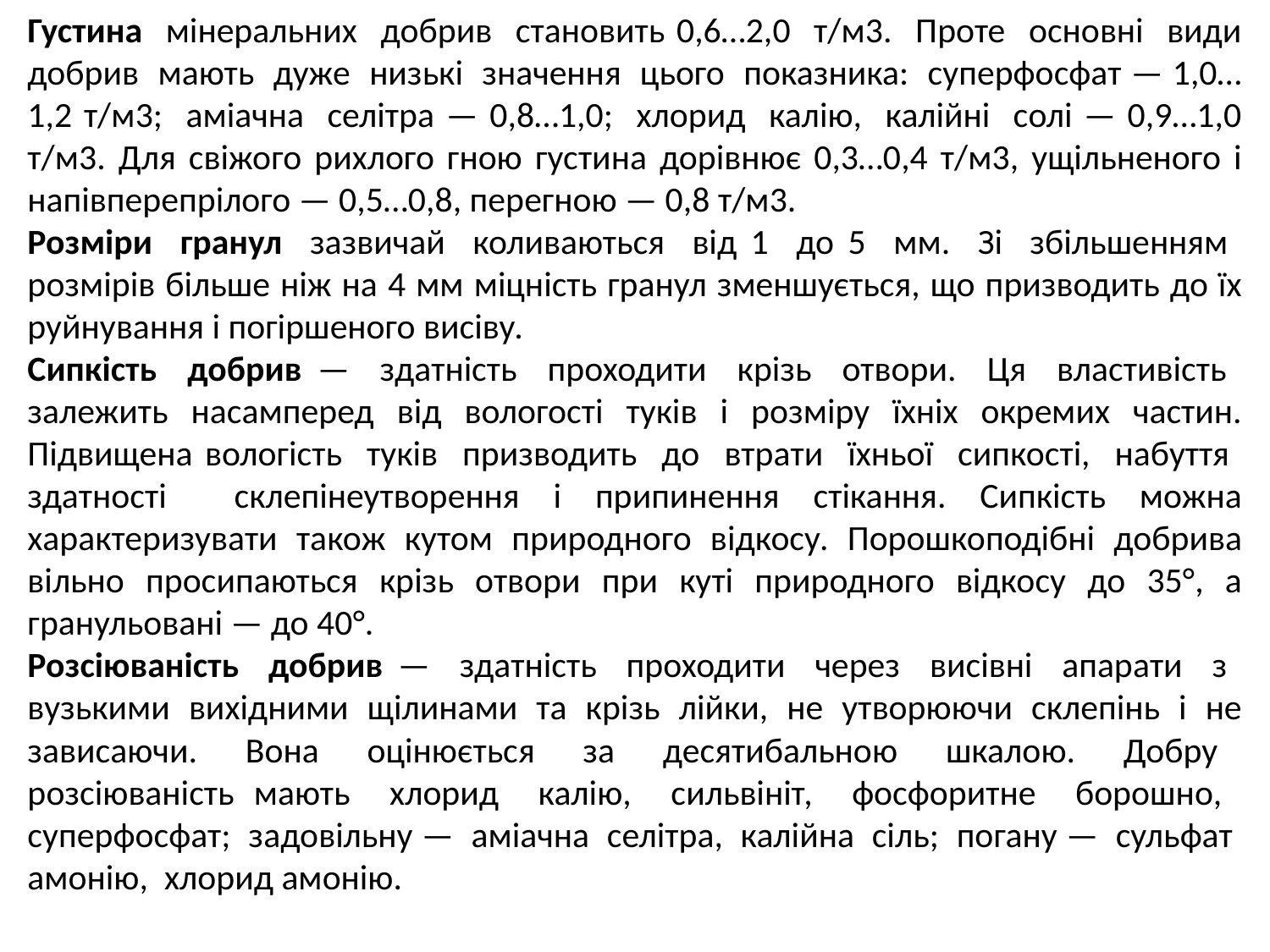

Густина  мінеральних  добрив  становить 0,6…2,0  т/м3.  Проте  основні  види добрив  мають  дуже  низькі  значення  цього  показника:  суперфосфат — 1,0…1,2 т/м3;  аміачна  селітра — 0,8…1,0;  хлорид  калію,  калійні  солі — 0,9…1,0 т/м3. Для свіжого рихлого гною густина дорівнює 0,3…0,4 т/м3, ущільненого і напівперепрілого — 0,5…0,8, перегною — 0,8 т/м3.
Розміри  гранул  зазвичай  коливаються  від 1  до 5  мм.  Зі  збільшенням  розмірів більше ніж на 4 мм міцність гранул зменшується, що призводить до їх руйнування і погіршеного висіву.
Сипкість  добрив —  здатність  проходити  крізь  отвори.  Ця  властивість  залежить насамперед від вологості туків і розміру їхніх окремих частин. Підвищена вологість  туків  призводить  до  втрати  їхньої  сипкості,  набуття  здатності  склепінеутворення і припинення стікання. Сипкість можна характеризувати також кутом природного відкосу. Порошкоподібні добрива вільно просипаються крізь отвори при куті природного відкосу до 35°, а гранульовані — до 40°.
Розсіюваність  добрив —  здатність  проходити  через  висівні  апарати  з  вузькими вихідними щілинами та крізь лійки, не утворюючи склепінь і не зависаючи.  Вона  оцінюється  за  десятибальною  шкалою.  Добру  розсіюваність мають  хлорид  калію,  сильвініт,  фосфоритне  борошно,  суперфосфат;  задовільну —  аміачна  селітра,  калійна  сіль;  погану —  сульфат  амонію,  хлорид амонію.